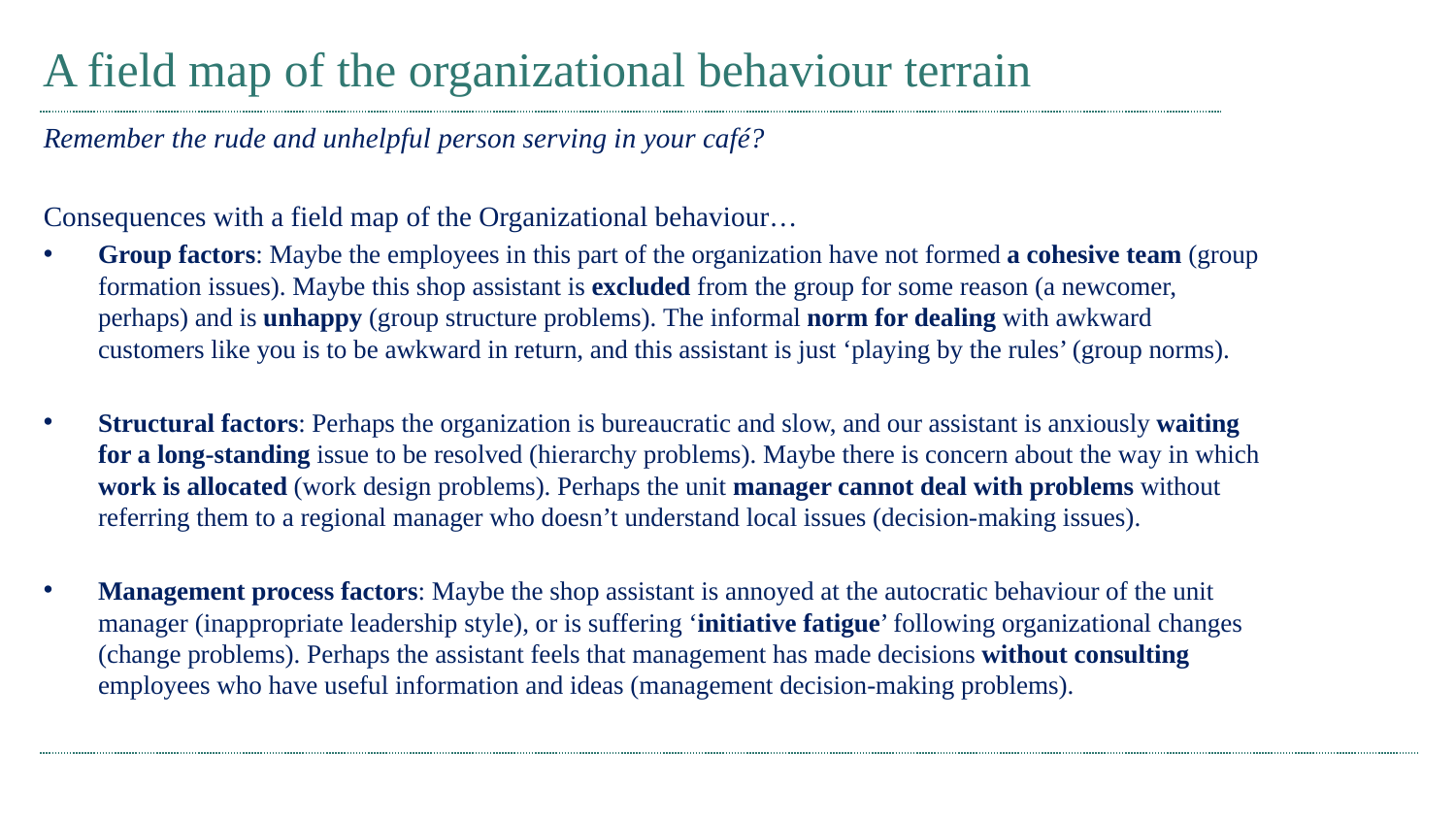

# A field map of the organizational behaviour terrain
Remember the rude and unhelpful person serving in your café?

Consequences with a field map of the Organizational behaviour…
Group factors: Maybe the employees in this part of the organization have not formed a cohesive team (group formation issues). Maybe this shop assistant is excluded from the group for some reason (a newcomer, perhaps) and is unhappy (group structure problems). The informal norm for dealing with awkward customers like you is to be awkward in return, and this assistant is just ‘playing by the rules’ (group norms).

Structural factors: Perhaps the organization is bureaucratic and slow, and our assistant is anxiously waiting for a long-standing issue to be resolved (hierarchy problems). Maybe there is concern about the way in which work is allocated (work design problems). Perhaps the unit manager cannot deal with problems without referring them to a regional manager who doesn’t understand local issues (decision-making issues).

Management process factors: Maybe the shop assistant is annoyed at the autocratic behaviour of the unit manager (inappropriate leadership style), or is suffering ‘initiative fatigue’ following organizational changes (change problems). Perhaps the assistant feels that management has made decisions without consulting employees who have useful information and ideas (management decision-making problems).